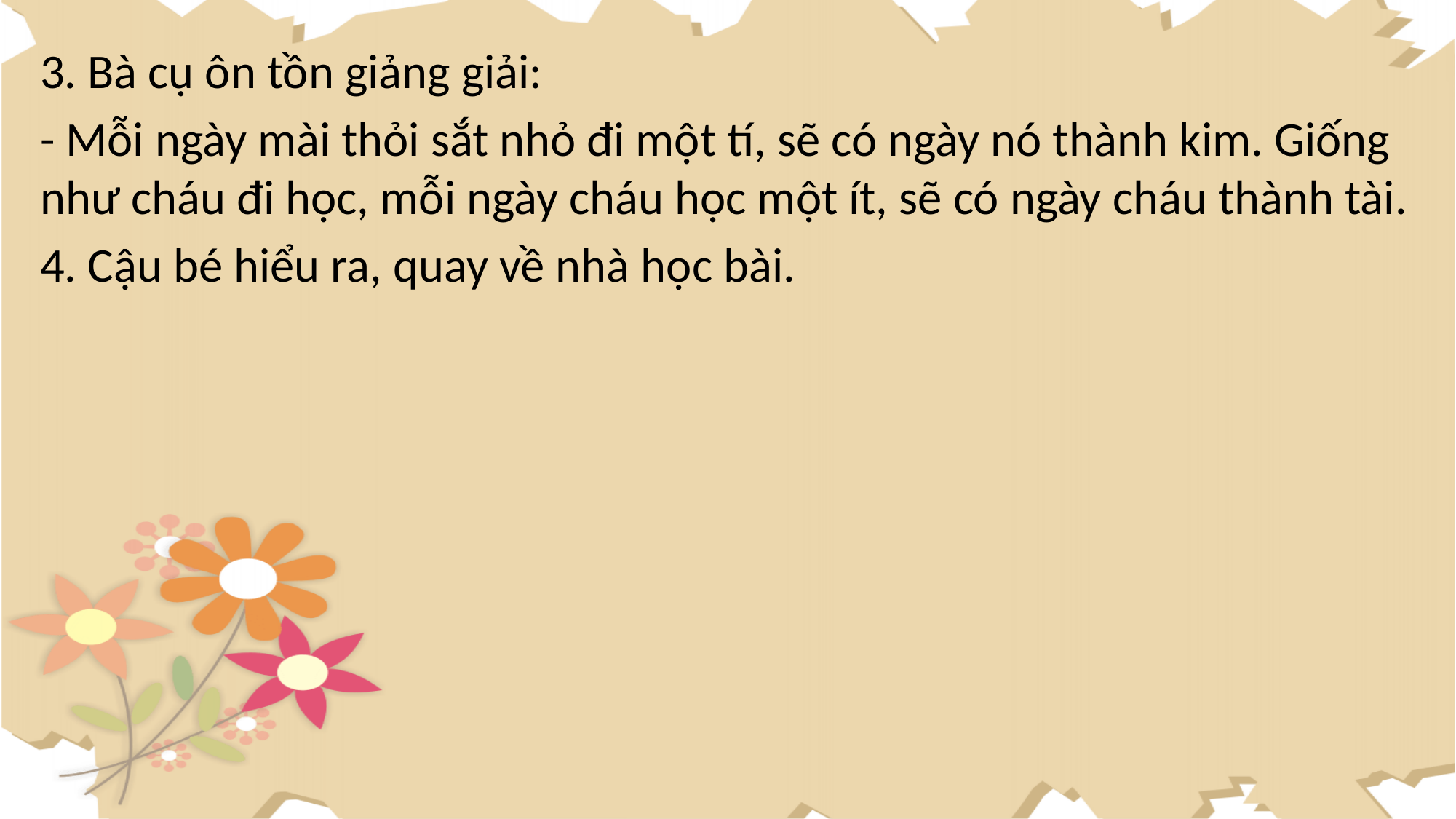

3. Bà cụ ôn tồn giảng giải:
- Mỗi ngày mài thỏi sắt nhỏ đi một tí, sẽ có ngày nó thành kim. Giống như cháu đi học, mỗi ngày cháu học một ít, sẽ có ngày cháu thành tài.
4. Cậu bé hiểu ra, quay về nhà học bài.